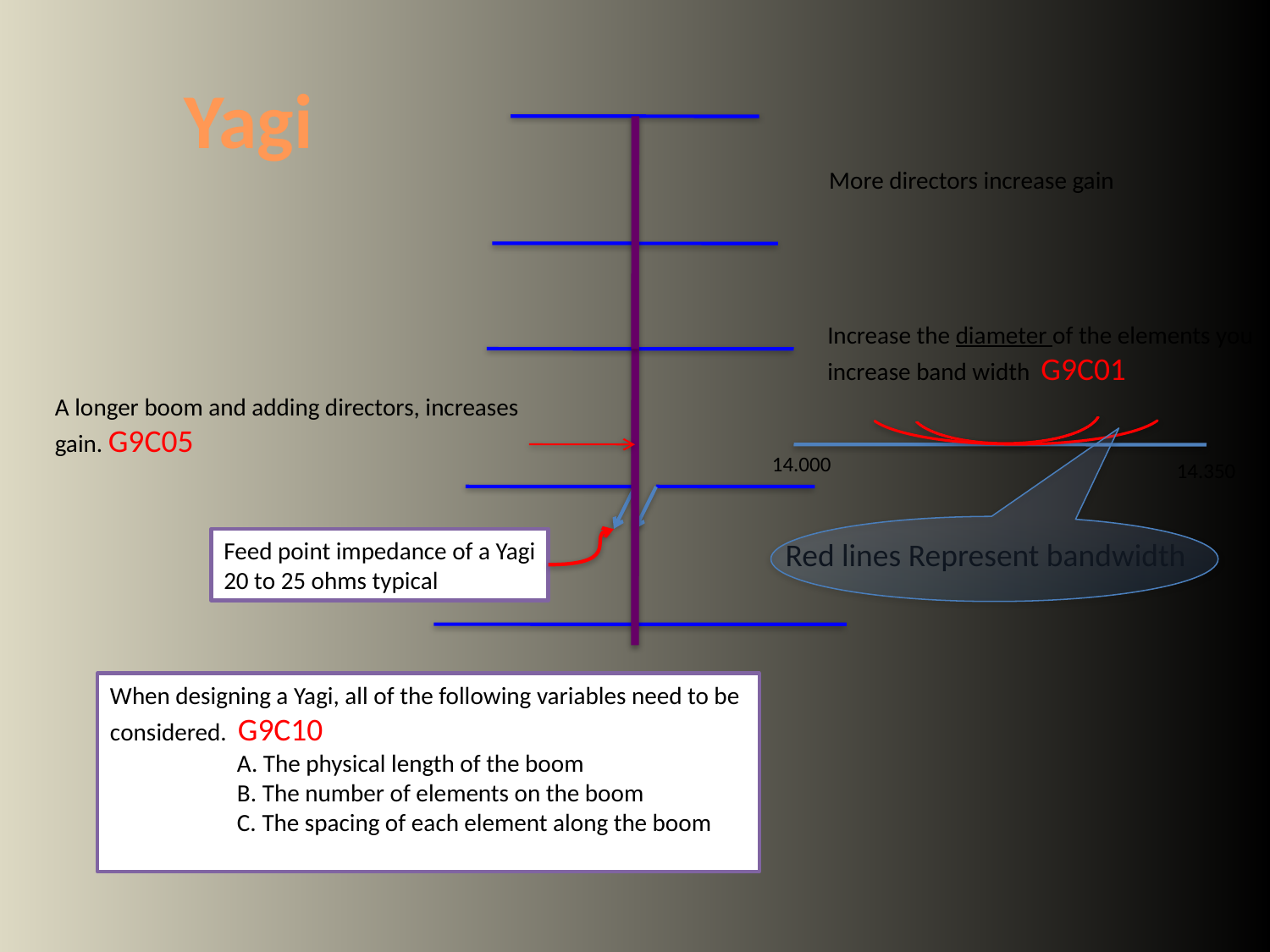

# Yagi
More directors increase gain
Increase the diameter of the elements you increase band width  G9C01

A longer boom and adding directors, increases gain. G9C05
14.000
14.350

Feed point impedance of a Yagi
20 to 25 ohms typical
Red lines Represent bandwidth
When designing a Yagi, all of the following variables need to be considered.  G9C10
	A. The physical length of the boom
	B. The number of elements on the boom
	C. The spacing of each element along the boom